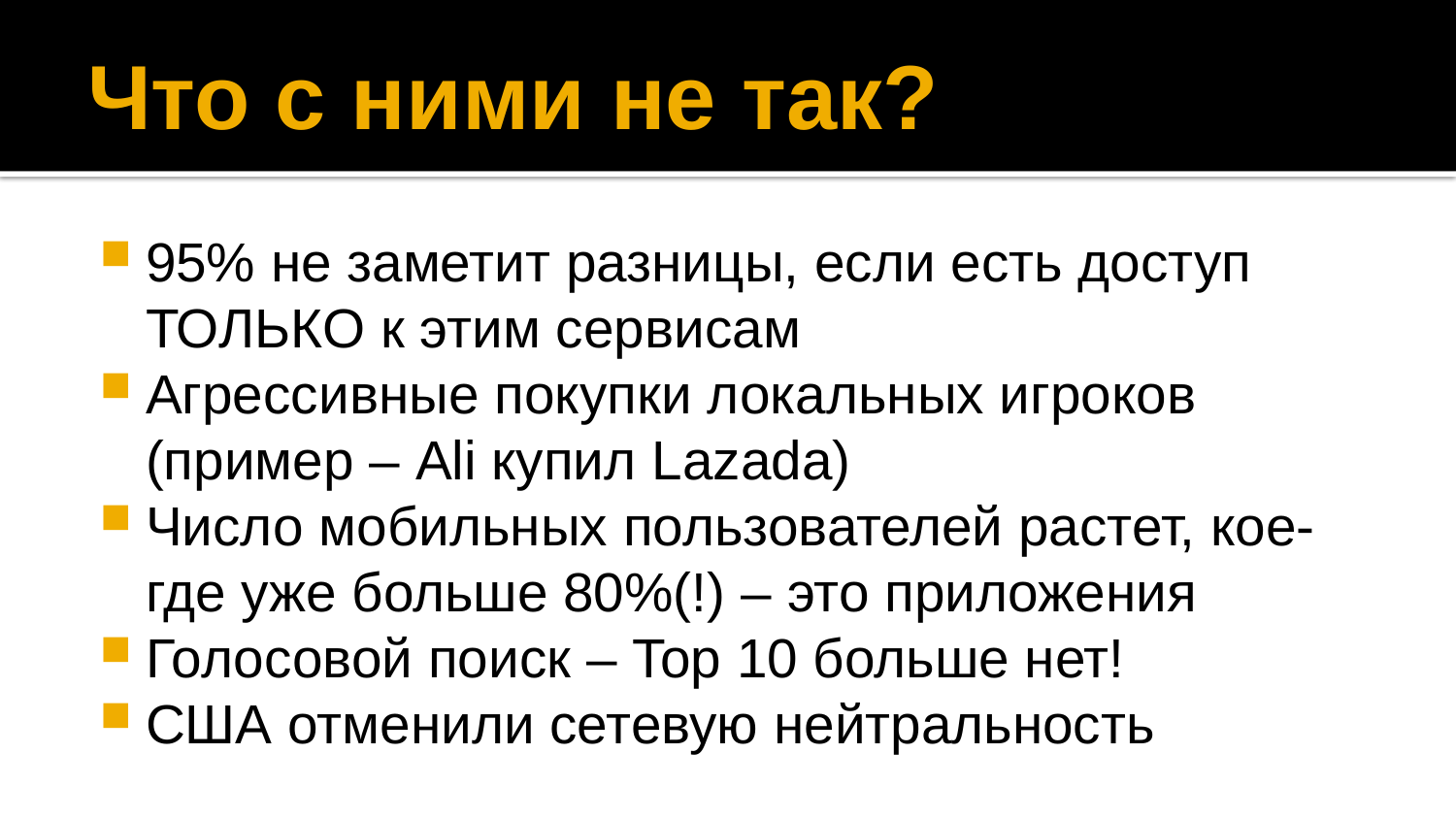

# Что с ними не так?
95% не заметит разницы, если есть доступ ТОЛЬКО к этим сервисам
Агрессивные покупки локальных игроков (пример – Ali купил Lazada)
Число мобильных пользователей растет, кое-где уже больше 80%(!) – это приложения
Голосовой поиск – Top 10 больше нет!
США отменили сетевую нейтральность